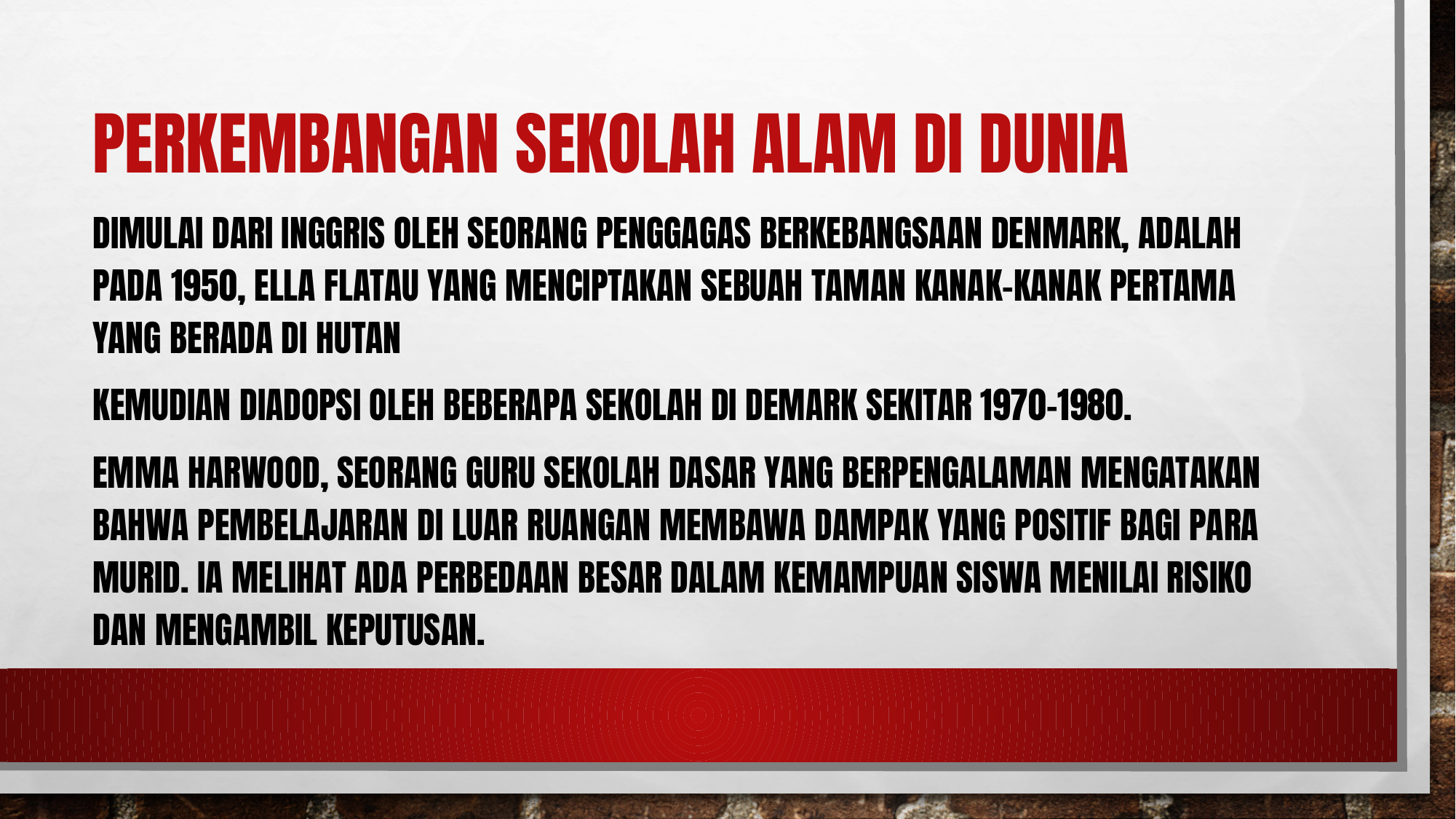

# Perkembangan Sekolah Alam di dunia
dimulai dari Inggris oleh seorang penggagas berkebangsaan Denmark, Adalah Pada 1950, Ella Flatau yang menciptakan sebuah taman kanak-kanak pertama yang berada di hutan
Kemudian diadopsi oleh beberapa sekolah di Demark sekitar 1970-1980.
Emma Harwood, seorang guru sekolah dasar yang berpengalaman mengatakan bahwa pembelajaran di luar ruangan membawa dampak yang positif bagi para murid. Ia melihat ada perbedaan besar dalam kemampuan siswa menilai risiko dan mengambil keputusan.